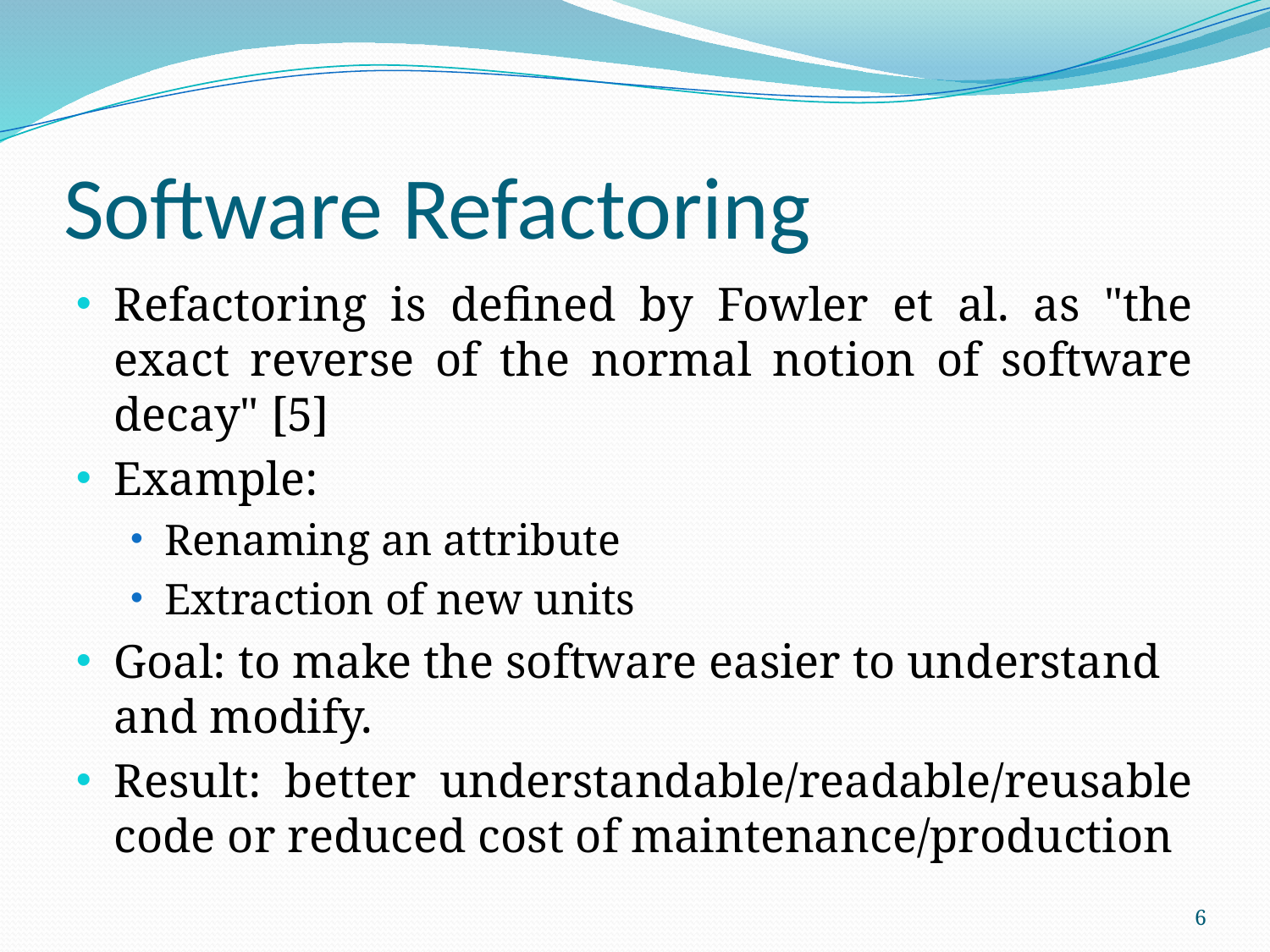

# Software Refactoring
Refactoring is defined by Fowler et al. as "the exact reverse of the normal notion of software decay" [5]
Example:
Renaming an attribute
Extraction of new units
Goal: to make the software easier to understand and modify.
Result: better understandable/readable/reusable code or reduced cost of maintenance/production

6